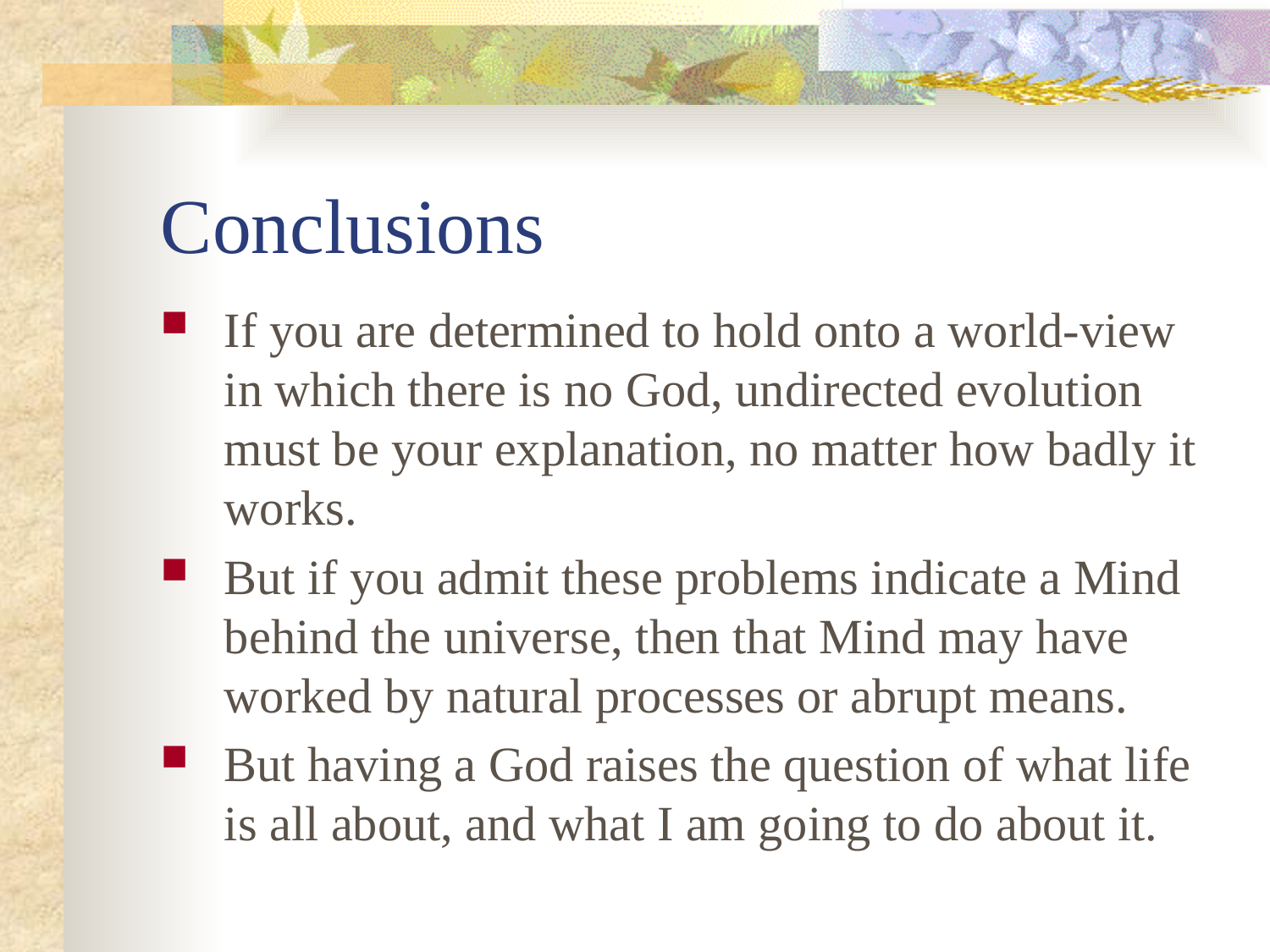

# Conclusions
If you are determined to hold onto a world-view in which there is no God, undirected evolution must be your explanation, no matter how badly it works.
But if you admit these problems indicate a Mind behind the universe, then that Mind may have worked by natural processes or abrupt means.
But having a God raises the question of what life is all about, and what I am going to do about it.